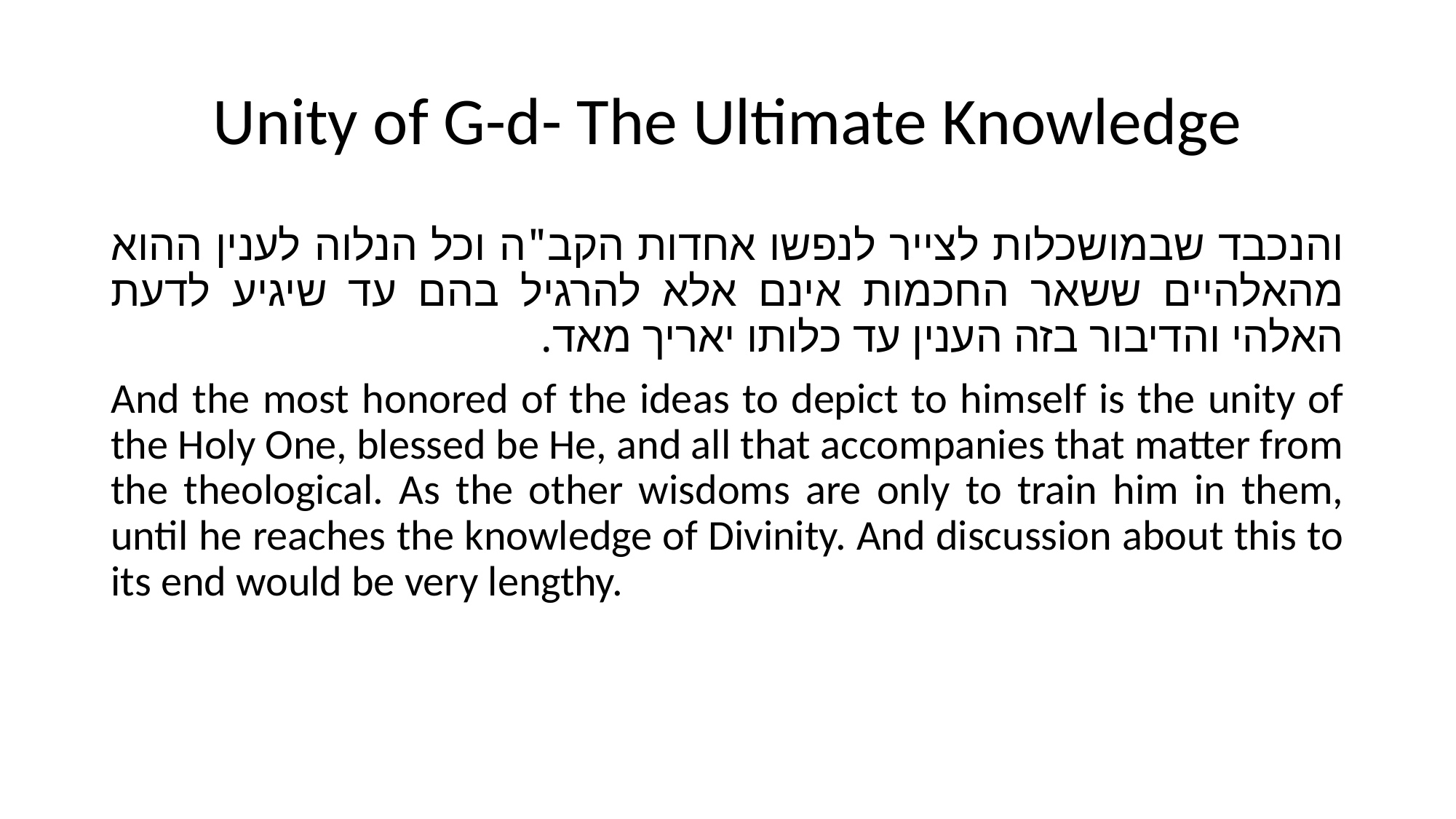

# Unity of G-d- The Ultimate Knowledge
והנכבד שבמושכלות לצייר לנפשו אחדות הקב"ה וכל הנלוה לענין ההוא מהאלהיים ששאר החכמות אינם אלא להרגיל בהם עד שיגיע לדעת האלהי והדיבור בזה הענין עד כלותו יאריך מאד.
And the most honored of the ideas to depict to himself is the unity of the Holy One, blessed be He, and all that accompanies that matter from the theological. As the other wisdoms are only to train him in them, until he reaches the knowledge of Divinity. And discussion about this to its end would be very lengthy.